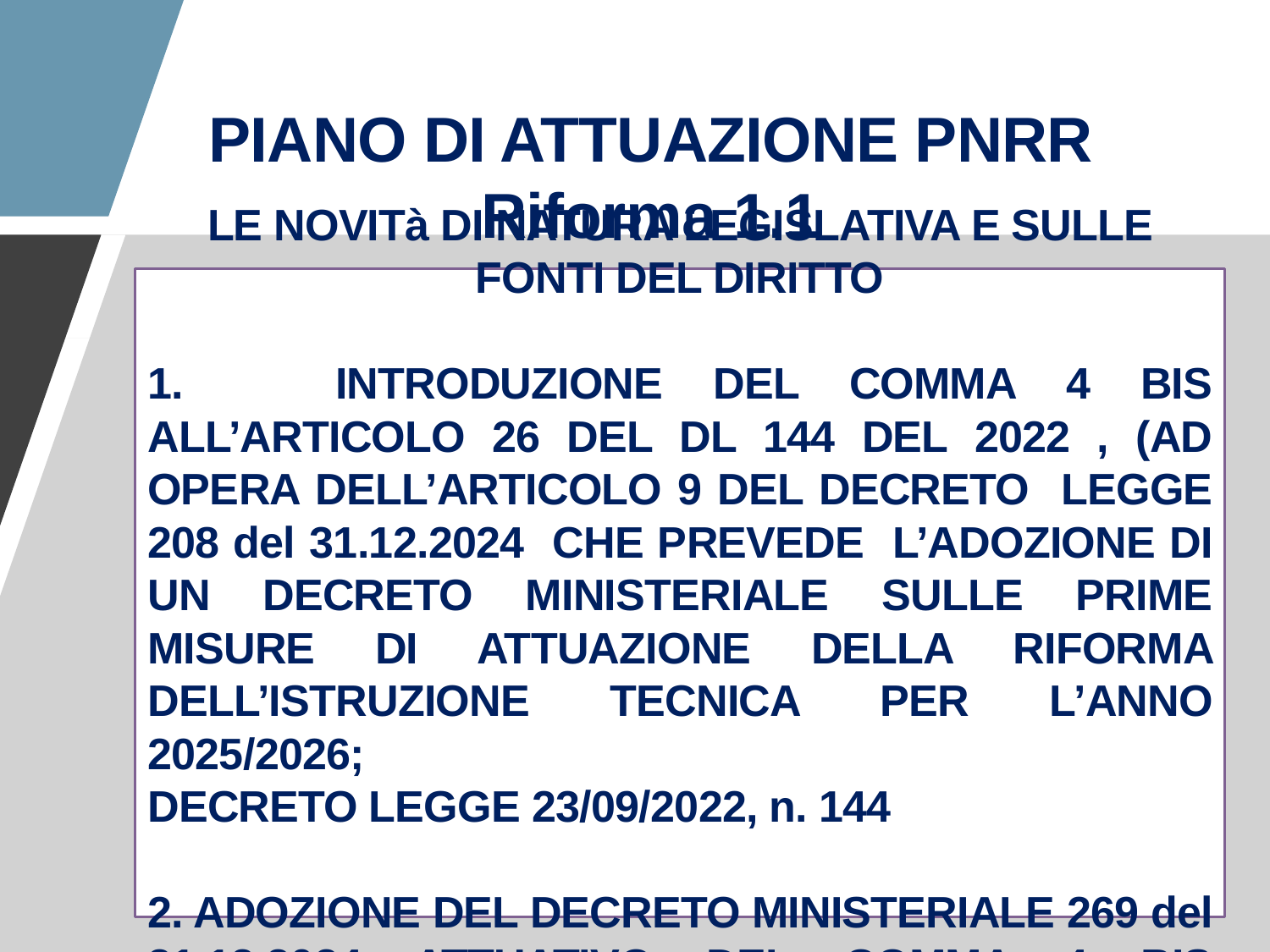

PIANO DI ATTUAZIONE PNRR Riforma 1.1
Misure per la riforma degli istituti tecnici

LE NOVITà DI NATURA LEGISLATIVA E SULLE FONTI DEL DIRITTO

1.   INTRODUZIONE DEL COMMA 4 BIS ALL’ARTICOLO 26 DEL DL 144 DEL 2022 , (AD OPERA DELL’ARTICOLO 9 DEL DECRETO  LEGGE 208 del 31.12.2024  CHE PREVEDE  L’ADOZIONE DI UN DECRETO MINISTERIALE SULLE PRIME MISURE DI ATTUAZIONE DELLA RIFORMA DELL’ISTRUZIONE TECNICA PER L’ANNO 2025/2026;
DECRETO LEGGE 23/09/2022, n. 144

2. ADOZIONE DEL DECRETO MINISTERIALE 269 del 31.12.2024 ATTUATIVO DEL COMMA 4 BIS DELL’ARTICOLO 26 DEL DL 144 DEL 2022

22